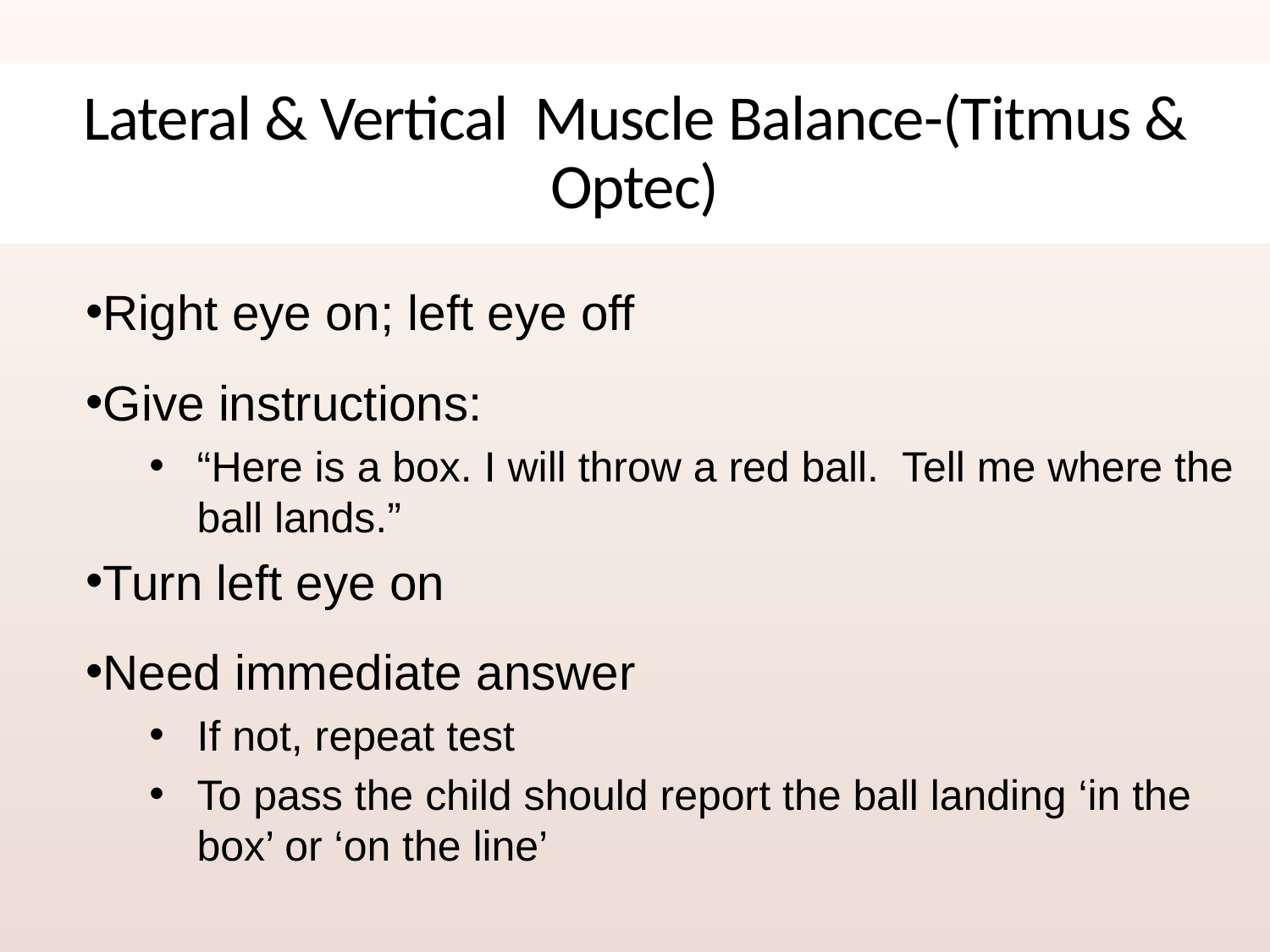

Lateral & Vertical  Muscle Balance-(Titmus & Optec)

Right eye on; left eye off
Give instructions:
“Here is a box. I will throw a red ball.  Tell me where the ball lands.”
Turn left eye on
Need immediate answer
If not, repeat test
To pass the child should report the ball landing ‘in the box’ or ‘on the line’